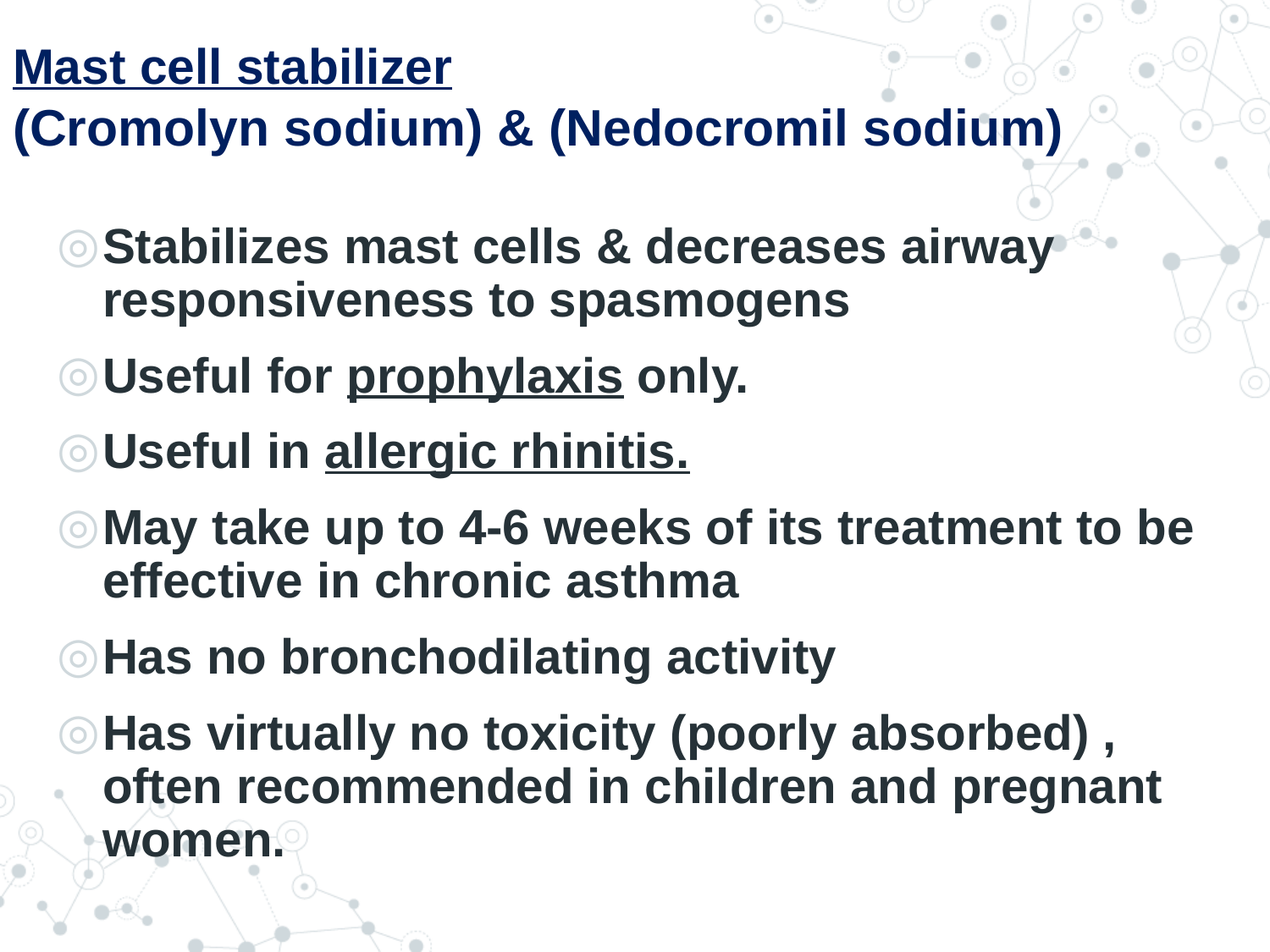

# Mast cell stabilizer (Cromolyn sodium) & (Nedocromil sodium)
Stabilizes mast cells & decreases airway responsiveness to spasmogens
Useful for prophylaxis only.
Useful in allergic rhinitis.
May take up to 4-6 weeks of its treatment to be effective in chronic asthma
Has no bronchodilating activity
Has virtually no toxicity (poorly absorbed) , often recommended in children and pregnant women.